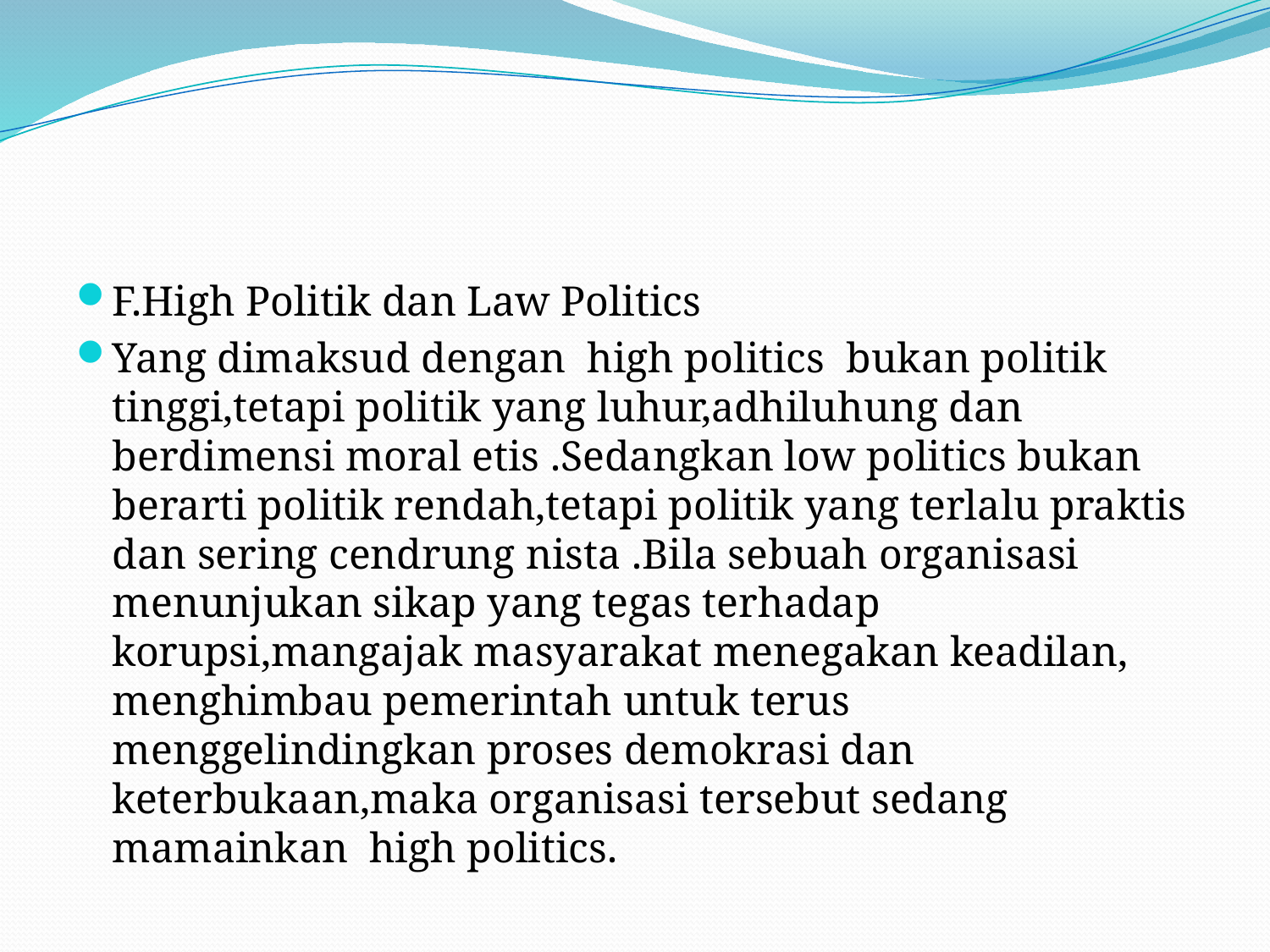

#
F.High Politik dan Law Politics
Yang dimaksud dengan  high politics  bukan politik tinggi,tetapi politik yang luhur,adhiluhung dan berdimensi moral etis .Sedangkan low politics bukan  berarti politik rendah,tetapi politik yang terlalu praktis dan sering cendrung nista .Bila sebuah organisasi menunjukan sikap yang tegas terhadap korupsi,mangajak masyarakat menegakan keadilan, menghimbau pemerintah untuk terus  menggelindingkan proses demokrasi dan keterbukaan,maka organisasi tersebut sedang mamainkan  high politics.